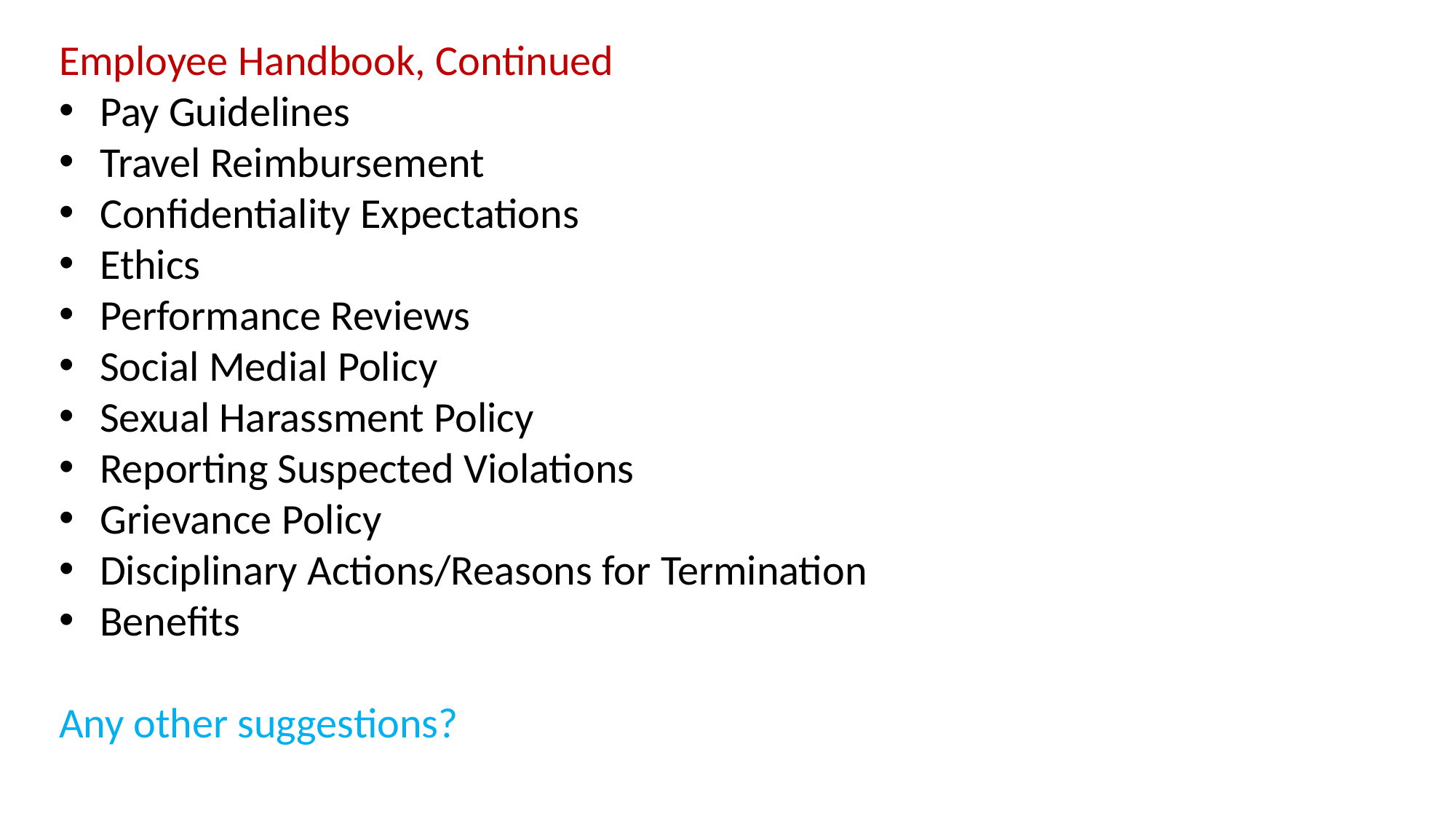

Employee Handbook, Continued
Pay Guidelines
Travel Reimbursement
Confidentiality Expectations
Ethics
Performance Reviews
Social Medial Policy
Sexual Harassment Policy
Reporting Suspected Violations
Grievance Policy
Disciplinary Actions/Reasons for Termination
Benefits

Any other suggestions?